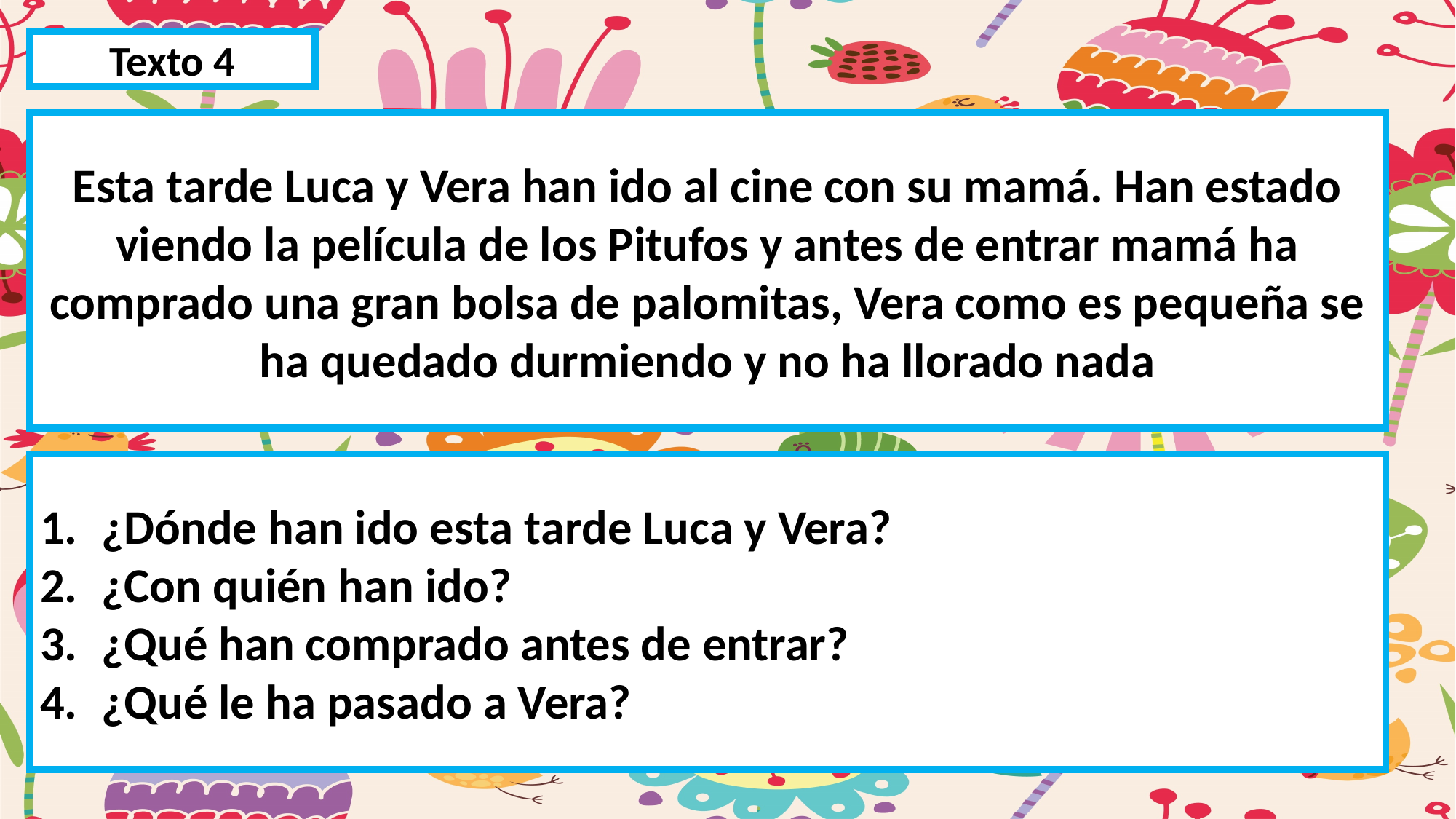

Texto 4
Esta tarde Luca y Vera han ido al cine con su mamá. Han estado viendo la película de los Pitufos y antes de entrar mamá ha comprado una gran bolsa de palomitas, Vera como es pequeña se ha quedado durmiendo y no ha llorado nada

¿Dónde han ido esta tarde Luca y Vera?
¿Con quién han ido?
¿Qué han comprado antes de entrar?
¿Qué le ha pasado a Vera?